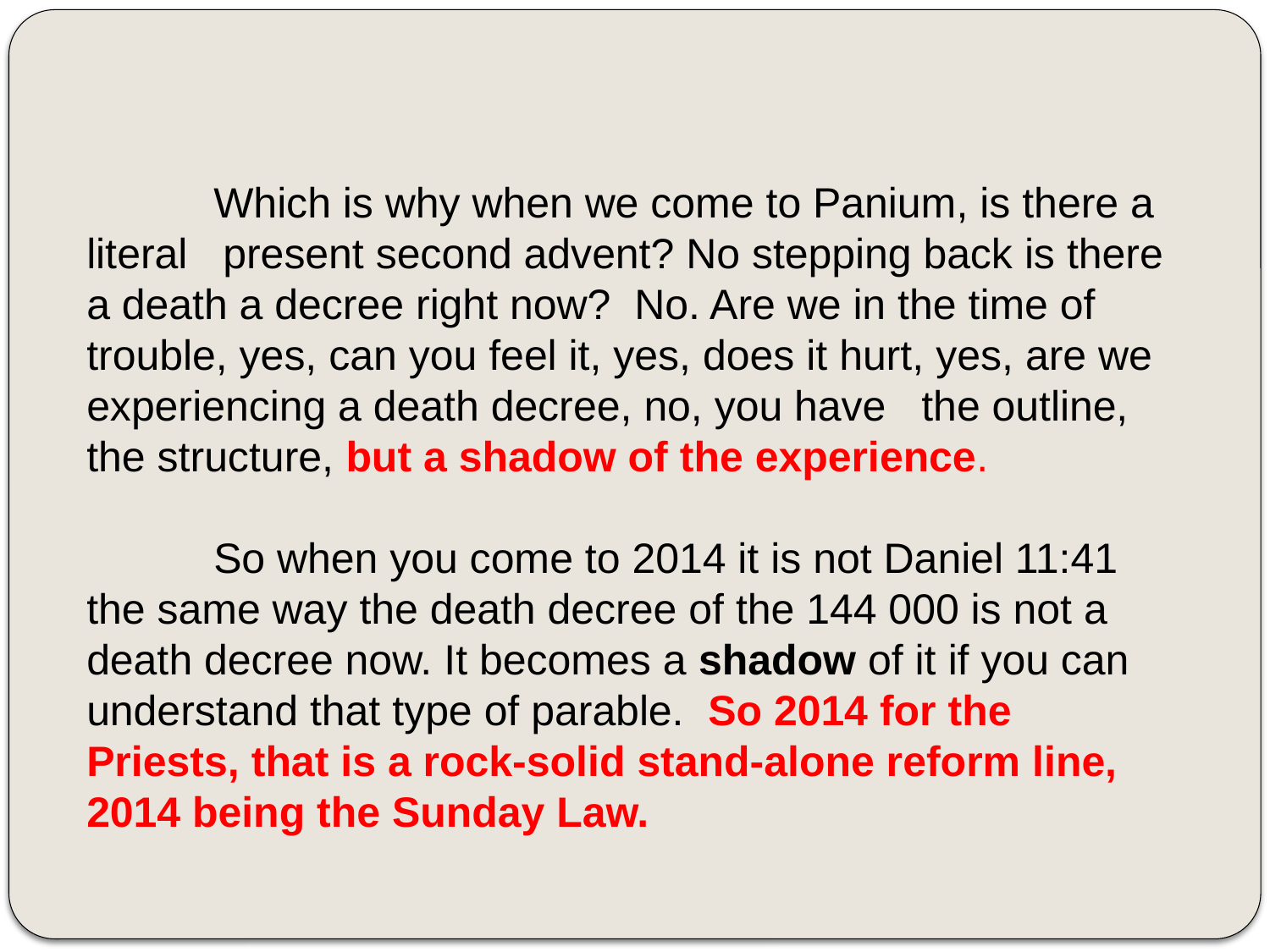

Which is why when we come to Panium, is there a literal   present second advent? No stepping back is there a death a decree right now?  No. Are we in the time of trouble, yes, can you feel it, yes, does it hurt, yes, are we experiencing a death decree, no, you have   the outline, the structure, but a shadow of the experience.

	So when you come to 2014 it is not Daniel 11:41 the same way the death decree of the 144 000 is not a death decree now. It becomes a shadow of it if you can understand that type of parable.  So 2014 for the Priests, that is a rock-solid stand-alone reform line, 2014 being the Sunday Law.